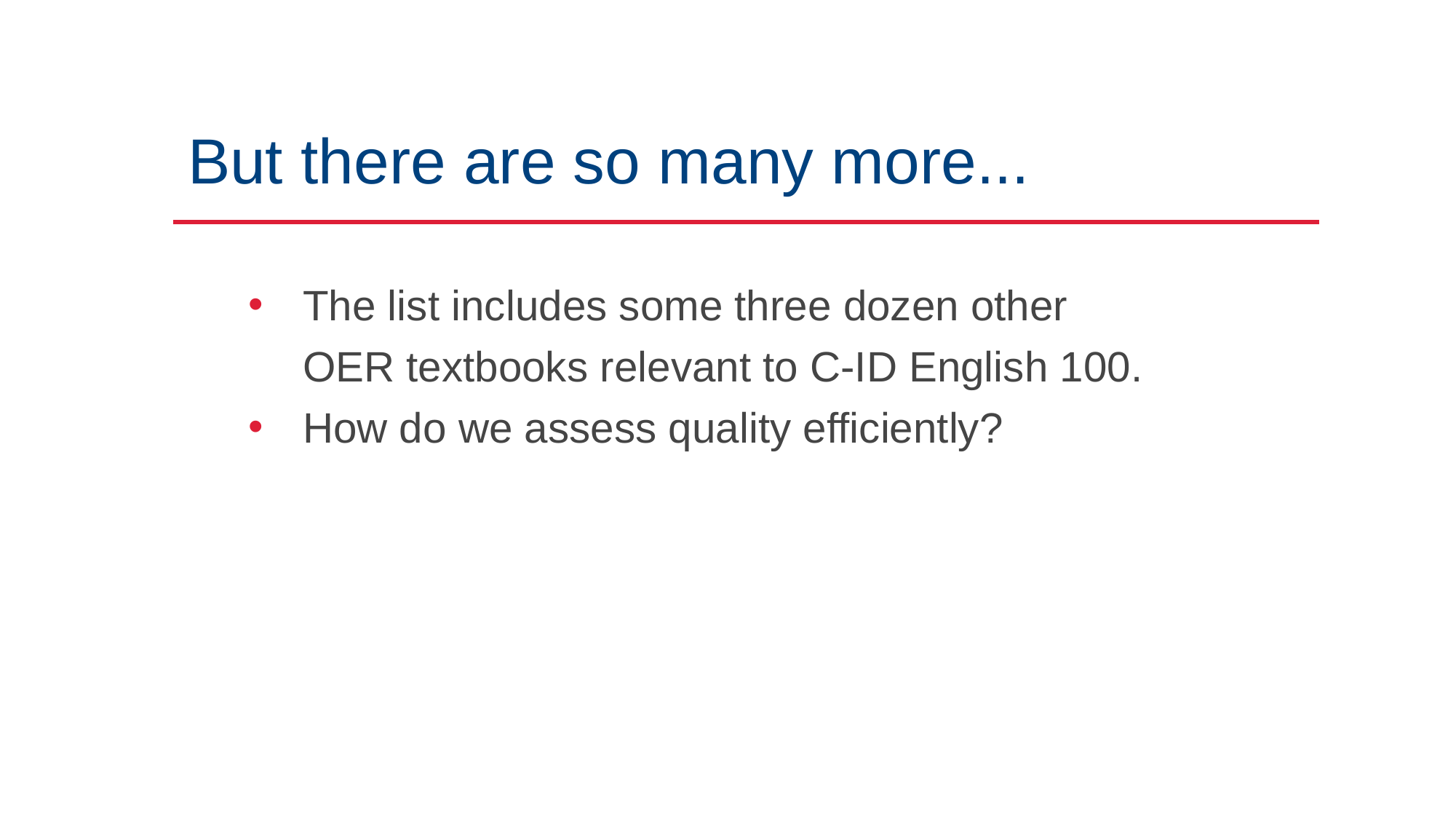

# But there are so many more...
The list includes some three dozen other OER textbooks relevant to C-ID English 100.
How do we assess quality efficiently?